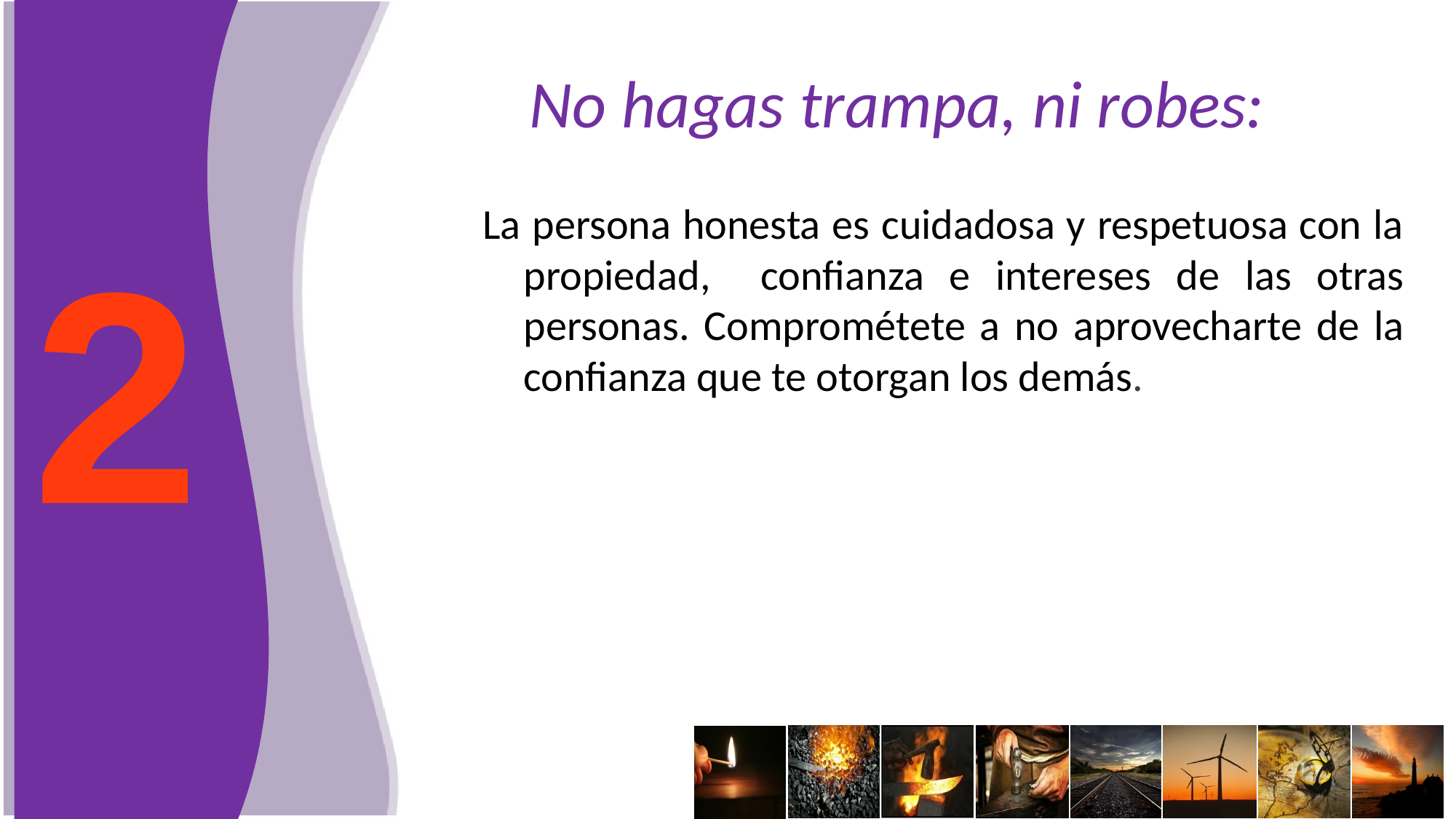

# No hagas trampa, ni robes:
La persona honesta es cuidadosa y respetuosa con la propiedad,  confianza e intereses de las otras personas. Comprométete a no aprovecharte de la confianza que te otorgan los demás.
2